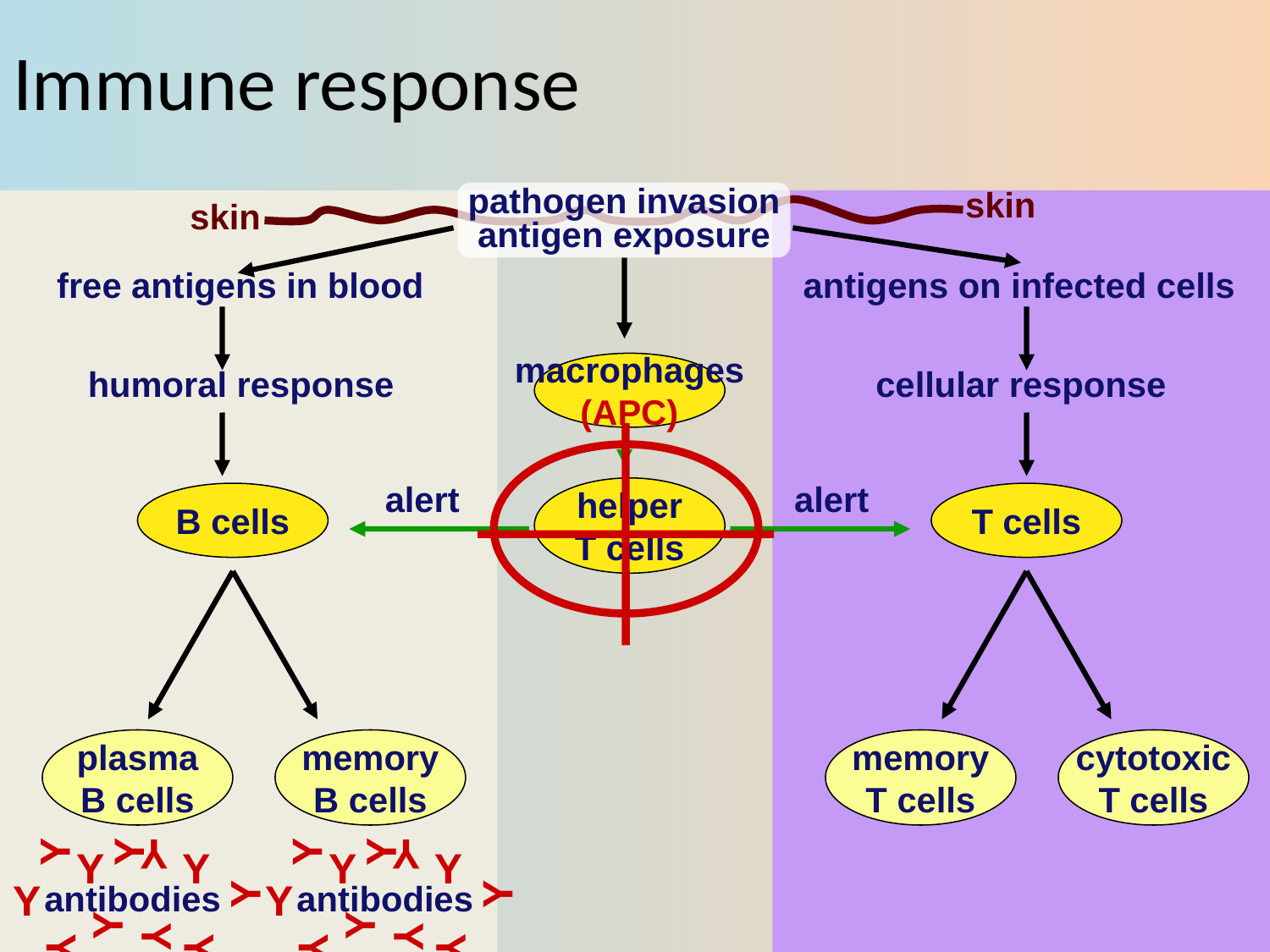

# Immune response
pathogen invasion
antigen exposure
skin

skin

free antigens in blood
antigens on infected cells

macrophages
(APC)
humoral response
cellular response

alert
alert
helper
T cells
B cells
T cells

plasma
B cells
memory
B cells
memory
T cells
cytotoxic
T cells
Y
Y
Y
Y
Y
Y
Y
antibodies
Y
Y
Y
Y
Y
Y
Y
Y
Y
Y
Y
antibodies
Y
Y
Y
Y